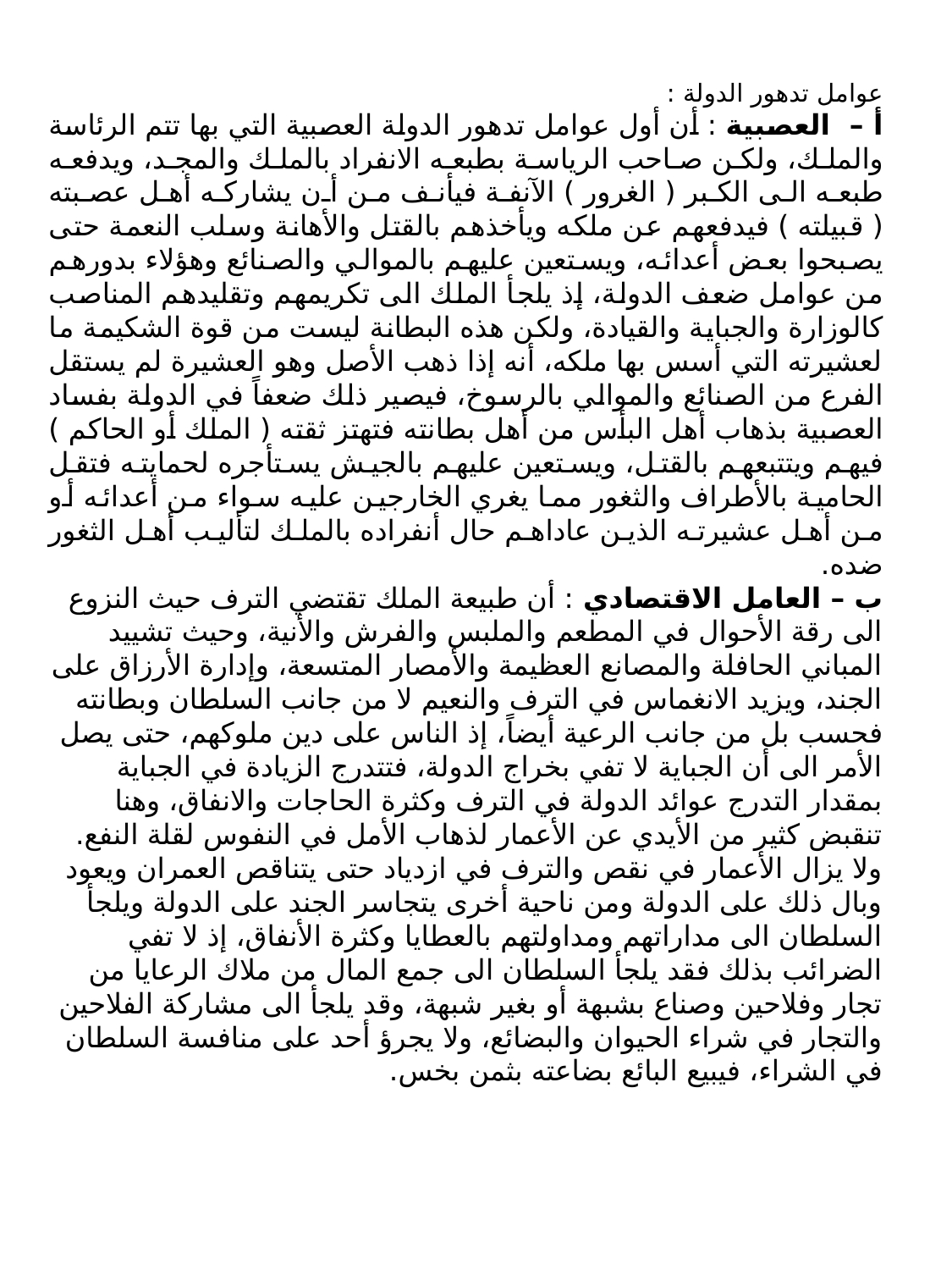

عوامل تدهور الدولة :
أ –  العصبية : أن أول عوامل تدهور الدولة العصبية التي بها تتم الرئاسة والملك، ولكن صاحب الرياسة بطبعه الانفراد بالملك والمجد، ويدفعه طبعه الى الكبر ( الغرور ) الآنفة فيأنف من أن يشاركه أهل عصبته ( قبيلته ) فيدفعهم عن ملكه ويأخذهم بالقتل والأهانة وسلب النعمة حتى يصبحوا بعض أعدائه، ويستعين عليهم بالموالي والصنائع وهؤلاء بدورهم من عوامل ضعف الدولة، إذ يلجأ الملك الى تكريمهم وتقليدهم المناصب كالوزارة والجباية والقيادة، ولكن هذه البطانة ليست من قوة الشكيمة ما لعشيرته التي أسس بها ملكه، أنه إذا ذهب الأصل وهو العشيرة لم يستقل الفرع من الصنائع والموالي بالرسوخ، فيصير ذلك ضعفاً في الدولة بفساد العصبية بذهاب أهل البأس من أهل بطانته فتهتز ثقته ( الملك أو الحاكم ) فيهم ويتتبعهم بالقتل، ويستعين عليهم بالجيش يستأجره لحمايته فتقل الحامية بالأطراف والثغور مما يغري الخارجين عليه سواء من أعدائه أو من أهل عشيرته الذين عاداهم حال أنفراده بالملك لتأليب أهل الثغور ضده.
ب – العامل الاقتصادي : أن طبيعة الملك تقتضي الترف حيث النزوع الى رقة الأحوال في المطعم والملبس والفرش والأنية، وحيث تشييد المباني الحافلة والمصانع العظيمة والأمصار المتسعة، وإدارة الأرزاق على الجند، ويزيد الانغماس في الترف والنعيم لا من جانب السلطان وبطانته فحسب بل من جانب الرعية أيضاً، إذ الناس على دين ملوكهم، حتى يصل الأمر الى أن الجباية لا تفي بخراج الدولة، فتتدرج الزيادة في الجباية بمقدار التدرج عوائد الدولة في الترف وكثرة الحاجات والانفاق، وهنا تنقبض كثير من الأيدي عن الأعمار لذهاب الأمل في النفوس لقلة النفع. ولا يزال الأعمار في نقص والترف في ازدياد حتى يتناقص العمران ويعود وبال ذلك على الدولة ومن ناحية أخرى يتجاسر الجند على الدولة ويلجأ السلطان الى مداراتهم ومداولتهم بالعطايا وكثرة الأنفاق، إذ لا تفي الضرائب بذلك فقد يلجأ السلطان الى جمع المال من ملاك الرعايا من تجار وفلاحين وصناع بشبهة أو بغير شبهة، وقد يلجأ الى مشاركة الفلاحين والتجار في شراء الحيوان والبضائع، ولا يجرؤ أحد على منافسة السلطان في الشراء، فيبيع البائع بضاعته بثمن بخس.